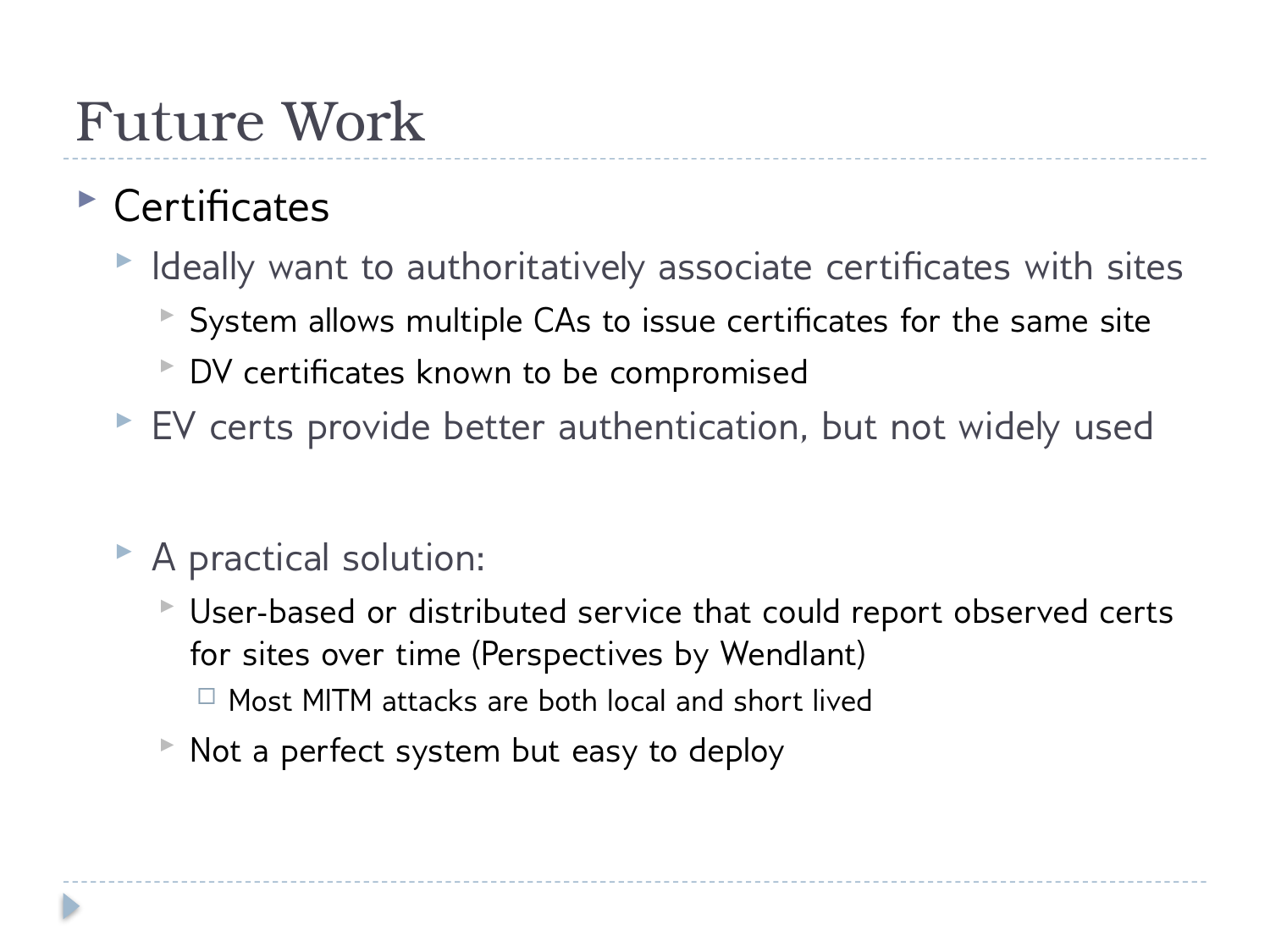

# Future Work
Certificates
Ideally want to authoritatively associate certificates with sites
System allows multiple CAs to issue certificates for the same site
DV certificates known to be compromised
EV certs provide better authentication, but not widely used

A practical solution:
User-based or distributed service that could report observed certs for sites over time (Perspectives by Wendlant)
Most MITM attacks are both local and short lived
Not a perfect system but easy to deploy